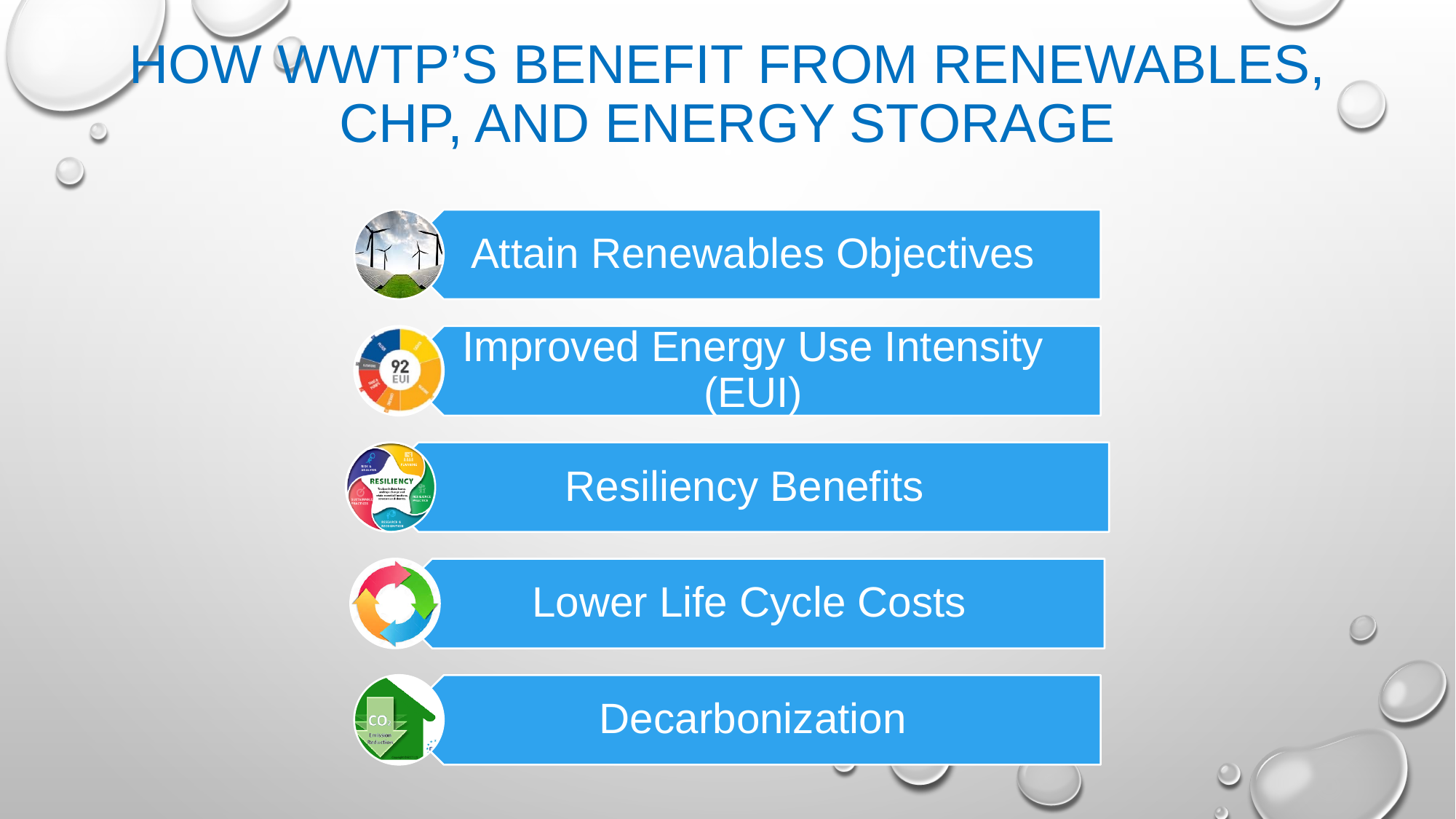

# How WWTP’s benefit from Renewables, chp, and energy storage
Attain Renewables Objectives
Improved Energy Use Intensity (EUI)
Resiliency Benefits
Lower Life Cycle Costs
Decarbonization